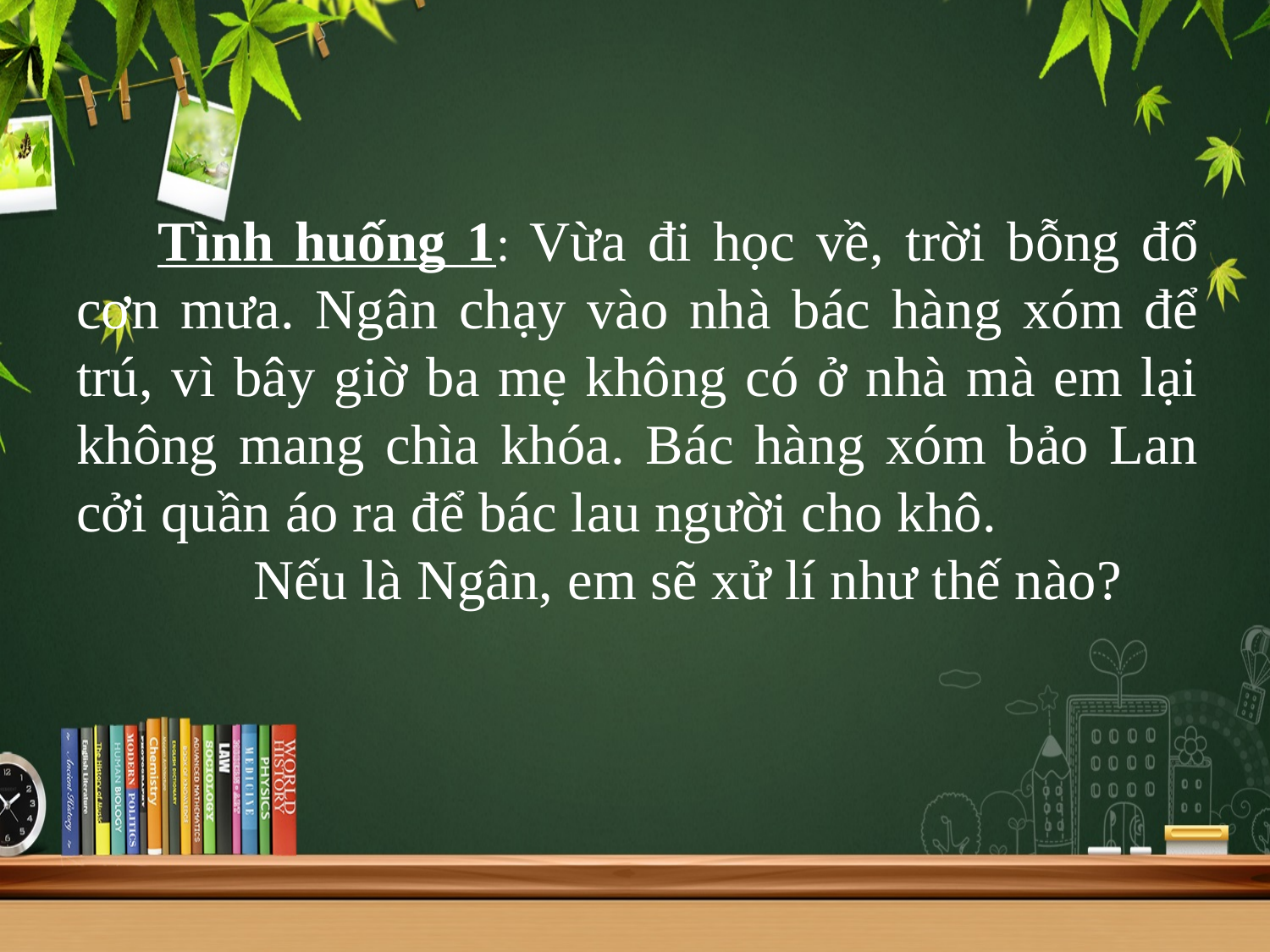

Tình huống 1: Vừa đi học về, trời bỗng đổ cơn mưa. Ngân chạy vào nhà bác hàng xóm để trú, vì bây giờ ba mẹ không có ở nhà mà em lại không mang chìa khóa. Bác hàng xóm bảo Lan cởi quần áo ra để bác lau người cho khô.
        Nếu là Ngân, em sẽ xử lí như thế nào?